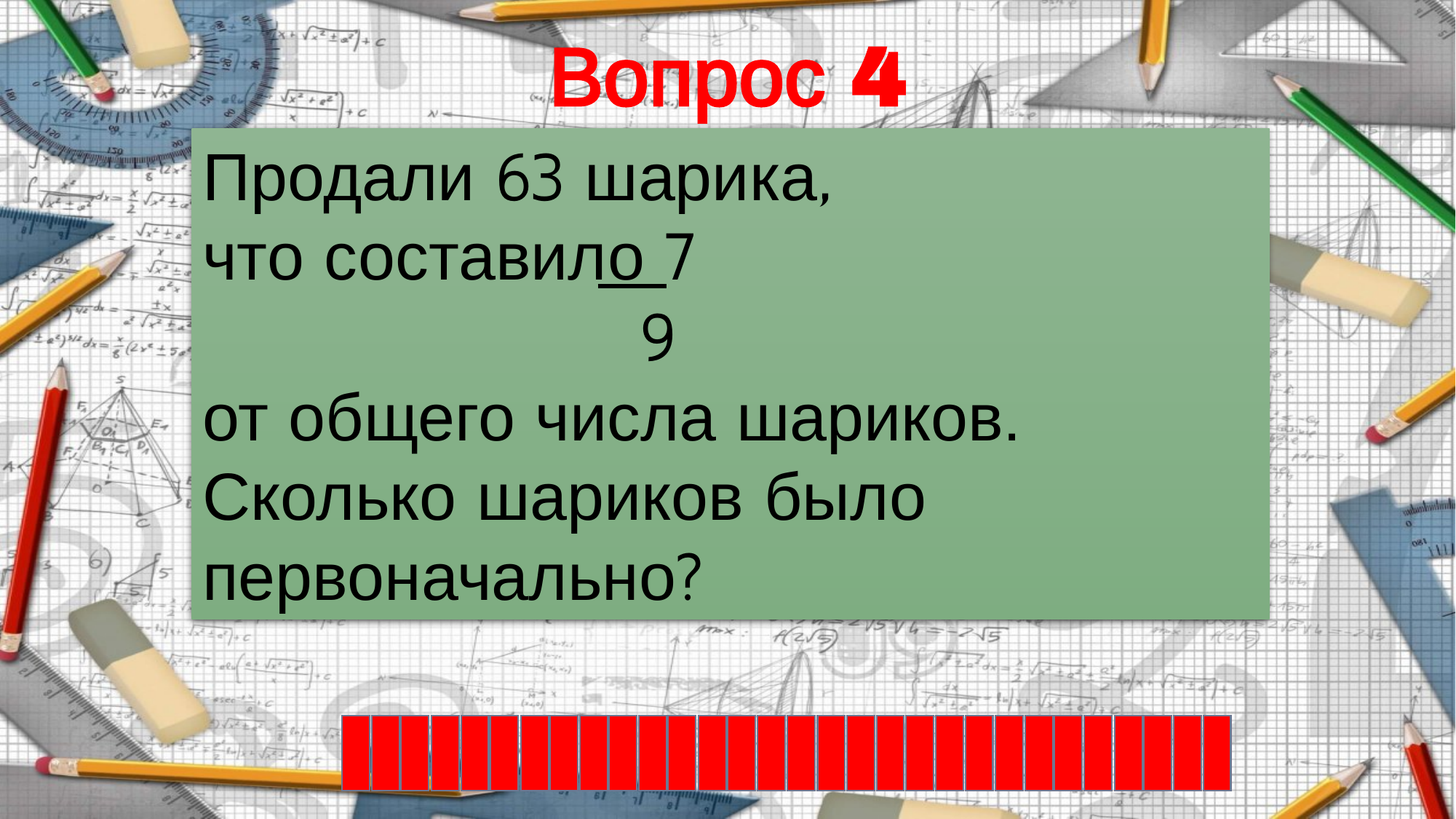

Вопрос 4
Продали 63 шарика,
что составило 7
		           9
от общего числа шариков. Сколько шариков было первоначально?